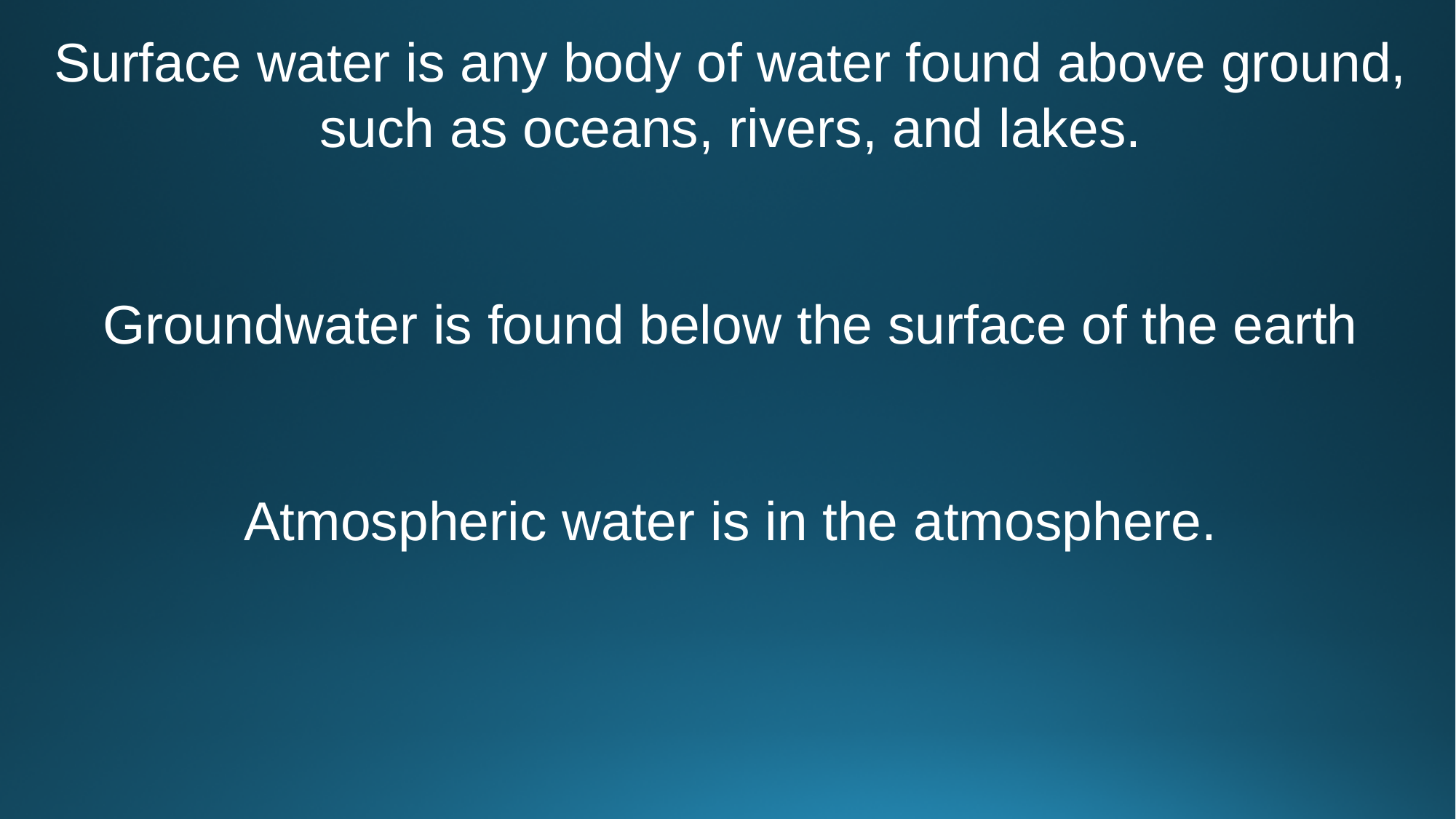

Surface water is any body of water found above ground, such as oceans, rivers, and lakes.

Groundwater is found below the surface of the earth

Atmospheric water is in the atmosphere.